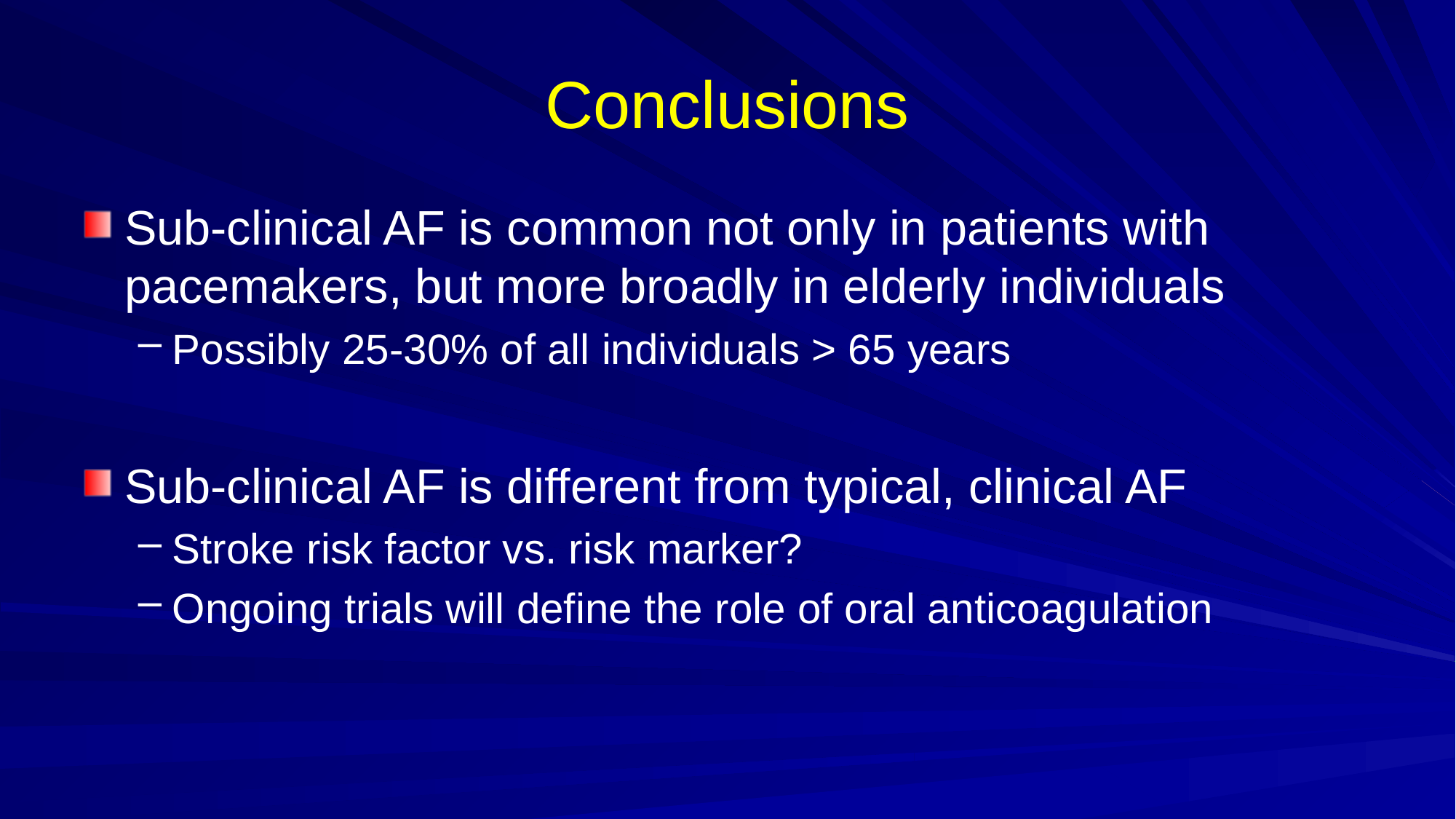

# Conclusions
Sub-clinical AF is common not only in patients with pacemakers, but more broadly in elderly individuals
Possibly 25-30% of all individuals > 65 years

Sub-clinical AF is different from typical, clinical AF
Stroke risk factor vs. risk marker?
Ongoing trials will define the role of oral anticoagulation